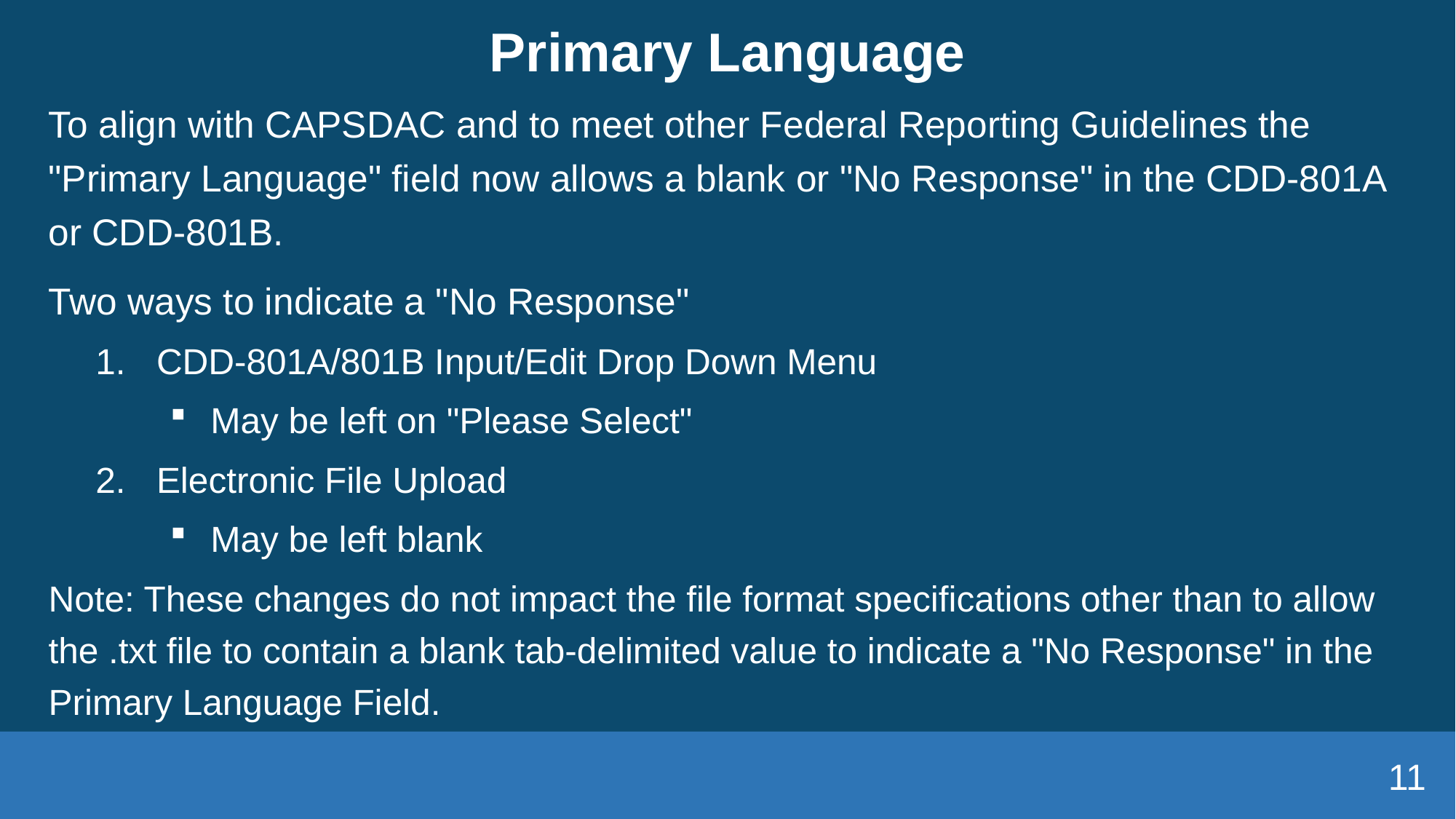

# Primary Language
To align with CAPSDAC and to meet other Federal Reporting Guidelines the "Primary Language" field now allows a blank or "No Response" in the CDD-801A or CDD-801B.
Two ways to indicate a "No Response"
CDD-801A/801B Input/Edit Drop Down Menu
May be left on "Please Select"
Electronic File Upload
May be left blank
Note: These changes do not impact the file format specifications other than to allow the .txt file to contain a blank tab-delimited value to indicate a "No Response" in the Primary Language Field.
11